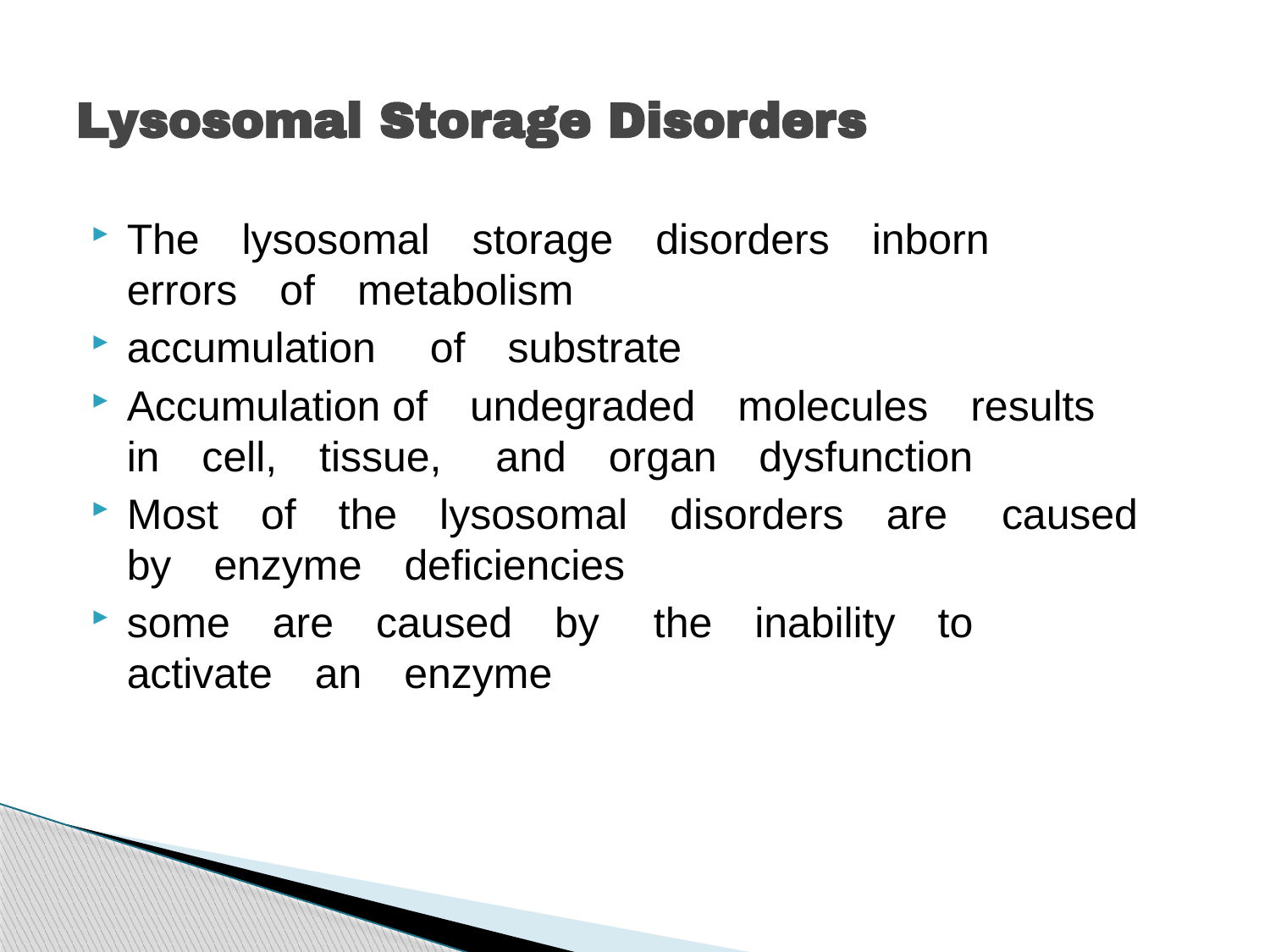

# Lysosomal Storage Disorders
The lysosomal storage disorders inborn  errors of metabolism
accumulation  of substrate
Accumulation of undegraded molecules results in cell, tissue,  and organ dysfunction
Most of the lysosomal disorders are  caused by enzyme deficiencies
some are caused by  the inability to activate an enzyme